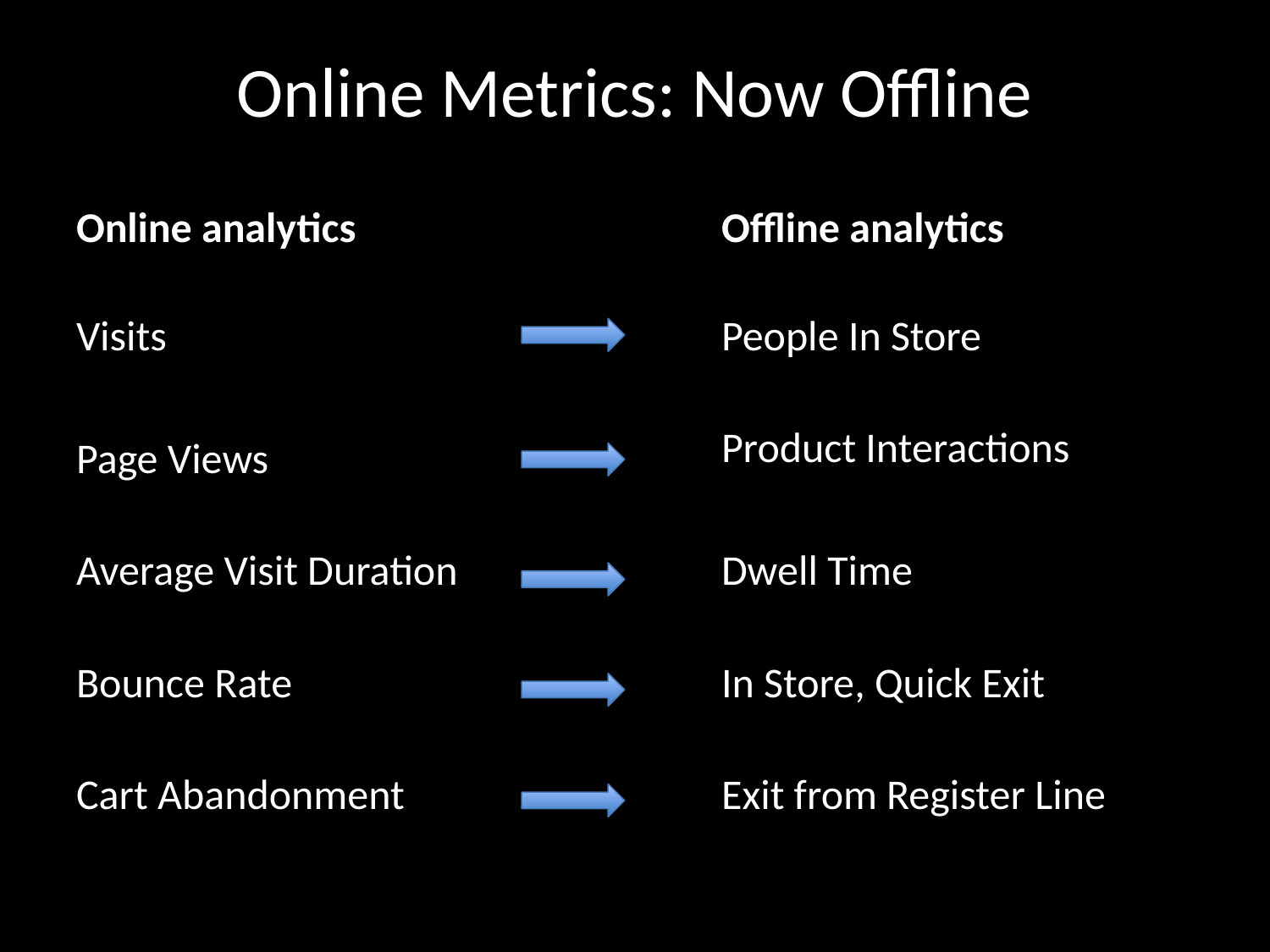

# Online Metrics: Now Offline
Online analytics
Offline analytics
Visits
Page Views
Average Visit Duration
Bounce Rate
Cart Abandonment
People In Store
Product Interactions
Dwell Time
In Store, Quick Exit
Exit from Register Line